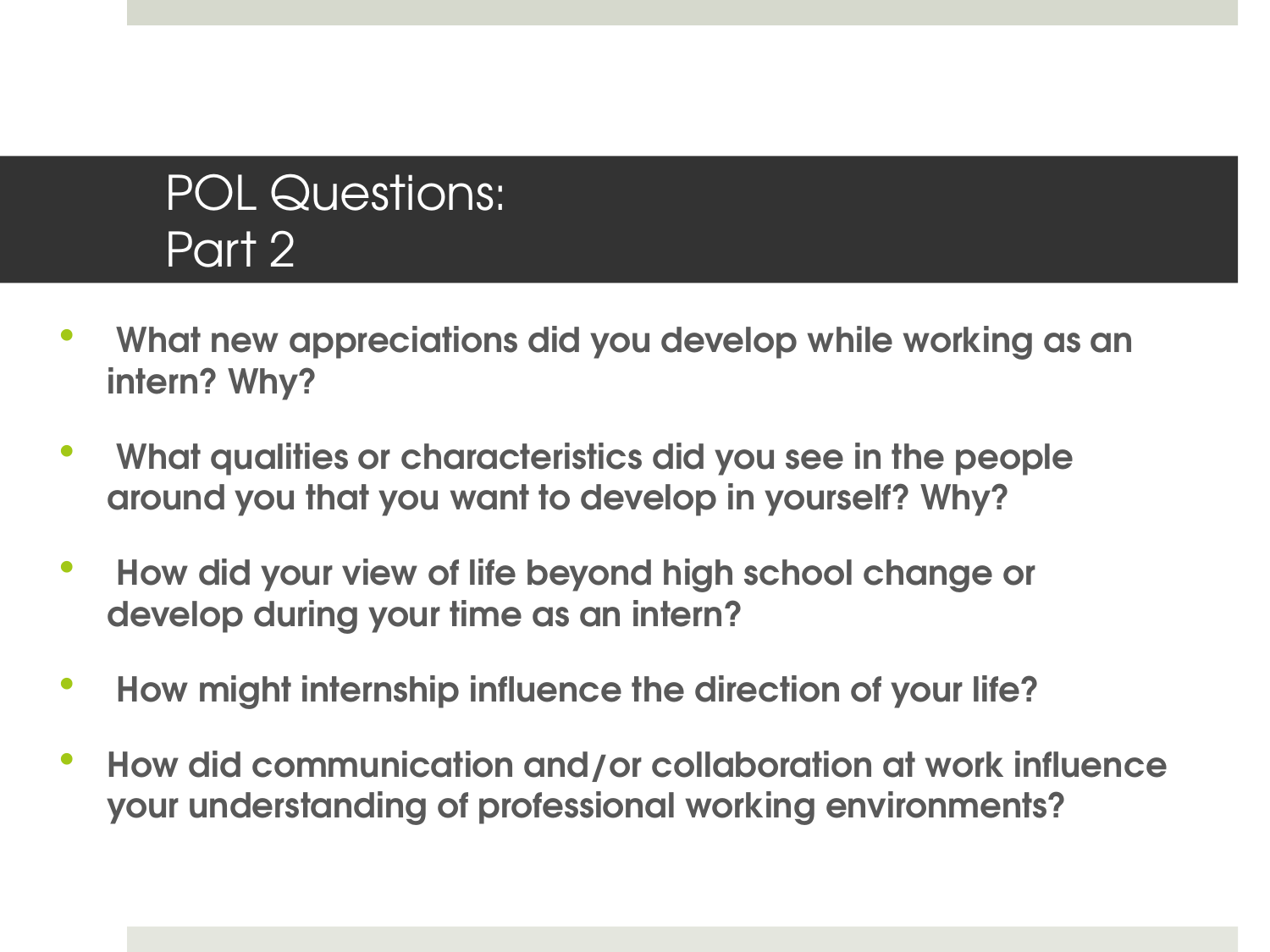

# POL Questions: Part 2
 What new appreciations did you develop while working as an intern? Why?
 What qualities or characteristics did you see in the people around you that you want to develop in yourself? Why?
 How did your view of life beyond high school change or develop during your time as an intern?
 How might internship influence the direction of your life?
How did communication and/or collaboration at work influence your understanding of professional working environments?